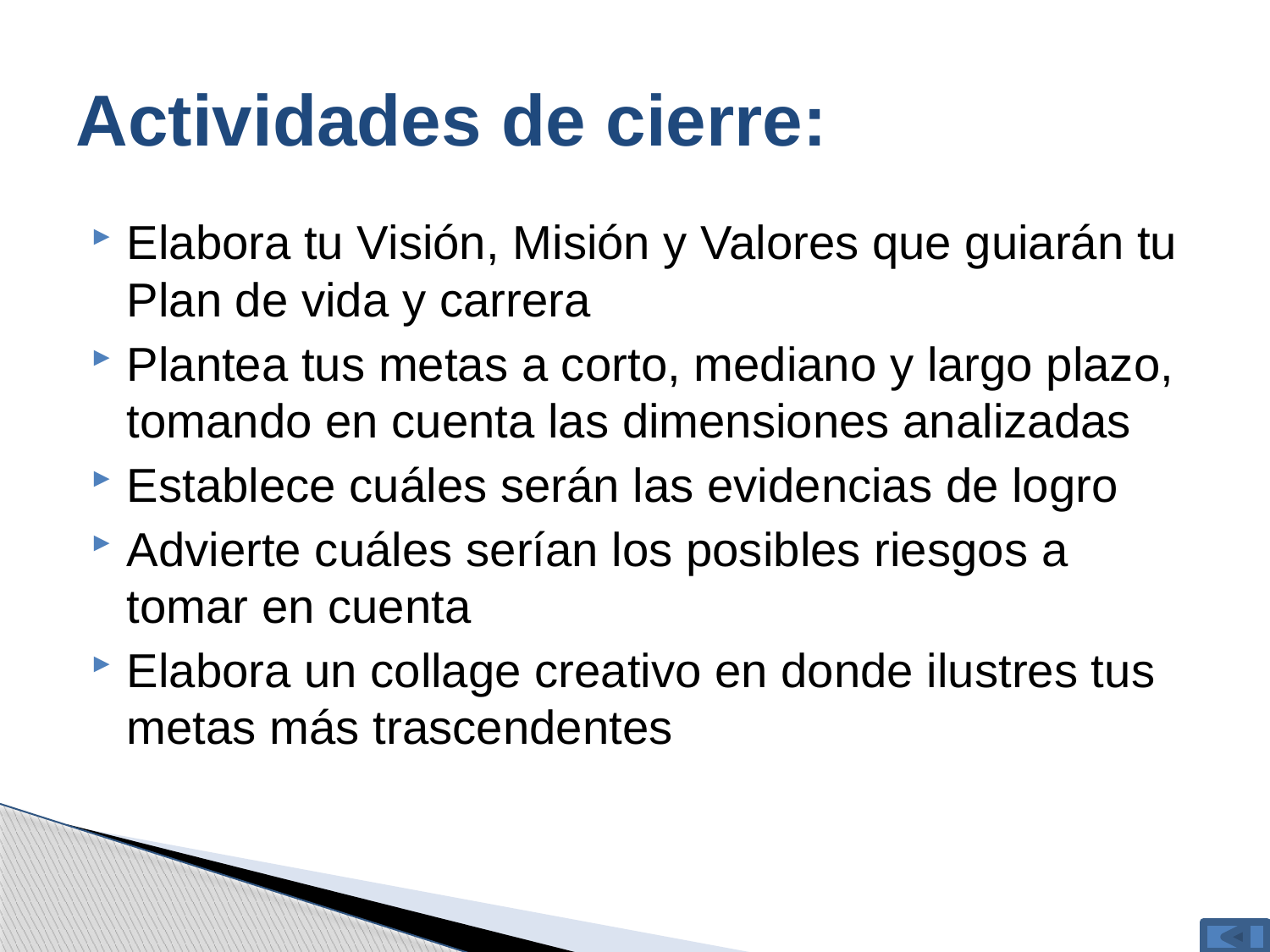

# Actividades de cierre:
Elabora tu Visión, Misión y Valores que guiarán tu Plan de vida y carrera
Plantea tus metas a corto, mediano y largo plazo, tomando en cuenta las dimensiones analizadas
Establece cuáles serán las evidencias de logro
Advierte cuáles serían los posibles riesgos a tomar en cuenta
Elabora un collage creativo en donde ilustres tus metas más trascendentes